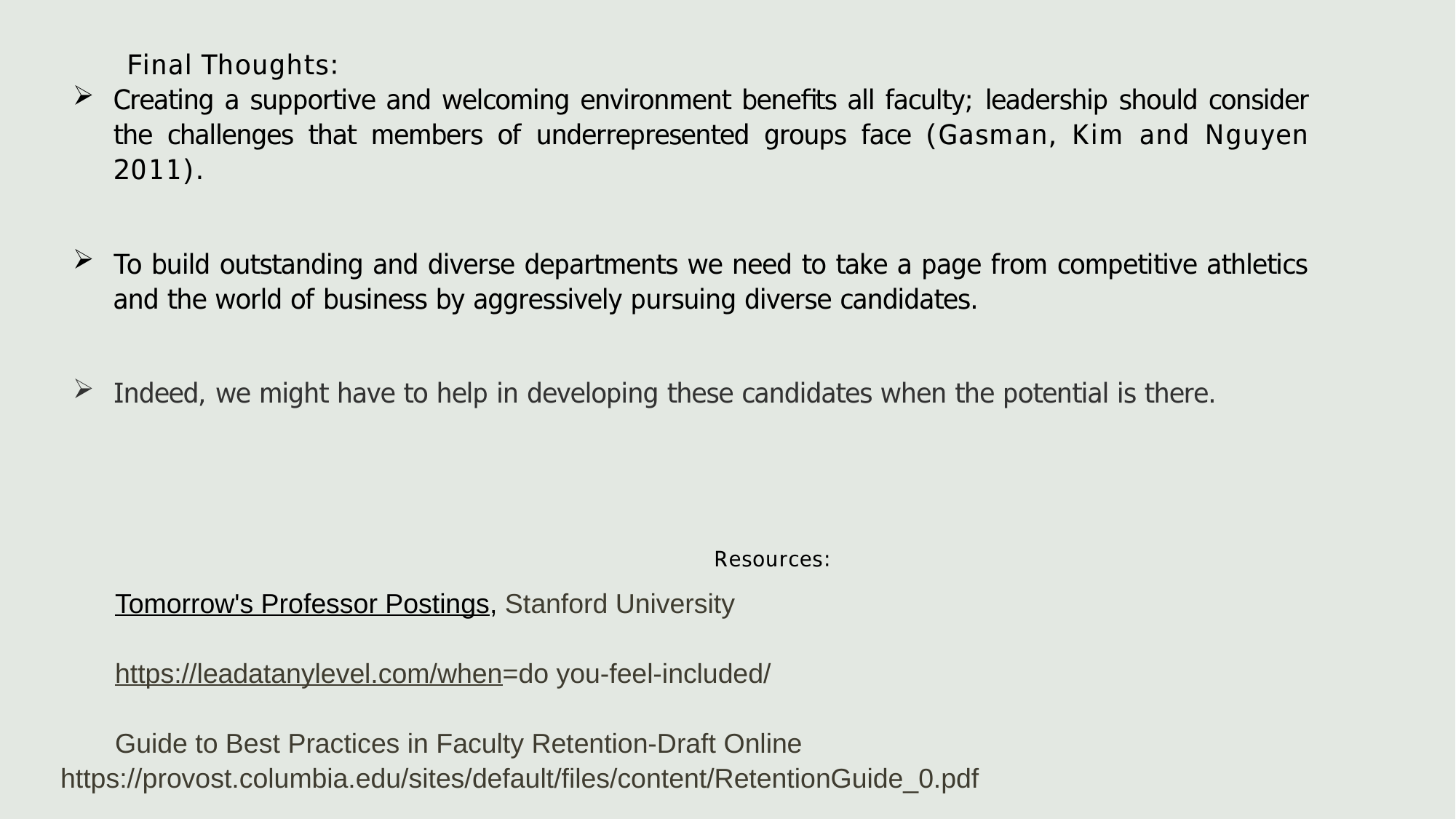

Final Thoughts:
Creating a supportive and welcoming environment benefits all faculty; leadership should consider the challenges that members of underrepresented groups face (Gasman, Kim and Nguyen 2011).

To build outstanding and diverse departments we need to take a page from competitive athletics and the world of business by aggressively pursuing diverse candidates.

Indeed, we might have to help in developing these candidates when the potential is there.
Resources:
Tomorrow's Professor Postings, Stanford University

https://leadatanylevel.com/when=do you-feel-included/

Guide to Best Practices in Faculty Retention-Draft Online https://provost.columbia.edu/sites/default/files/content/RetentionGuide_0.pdf